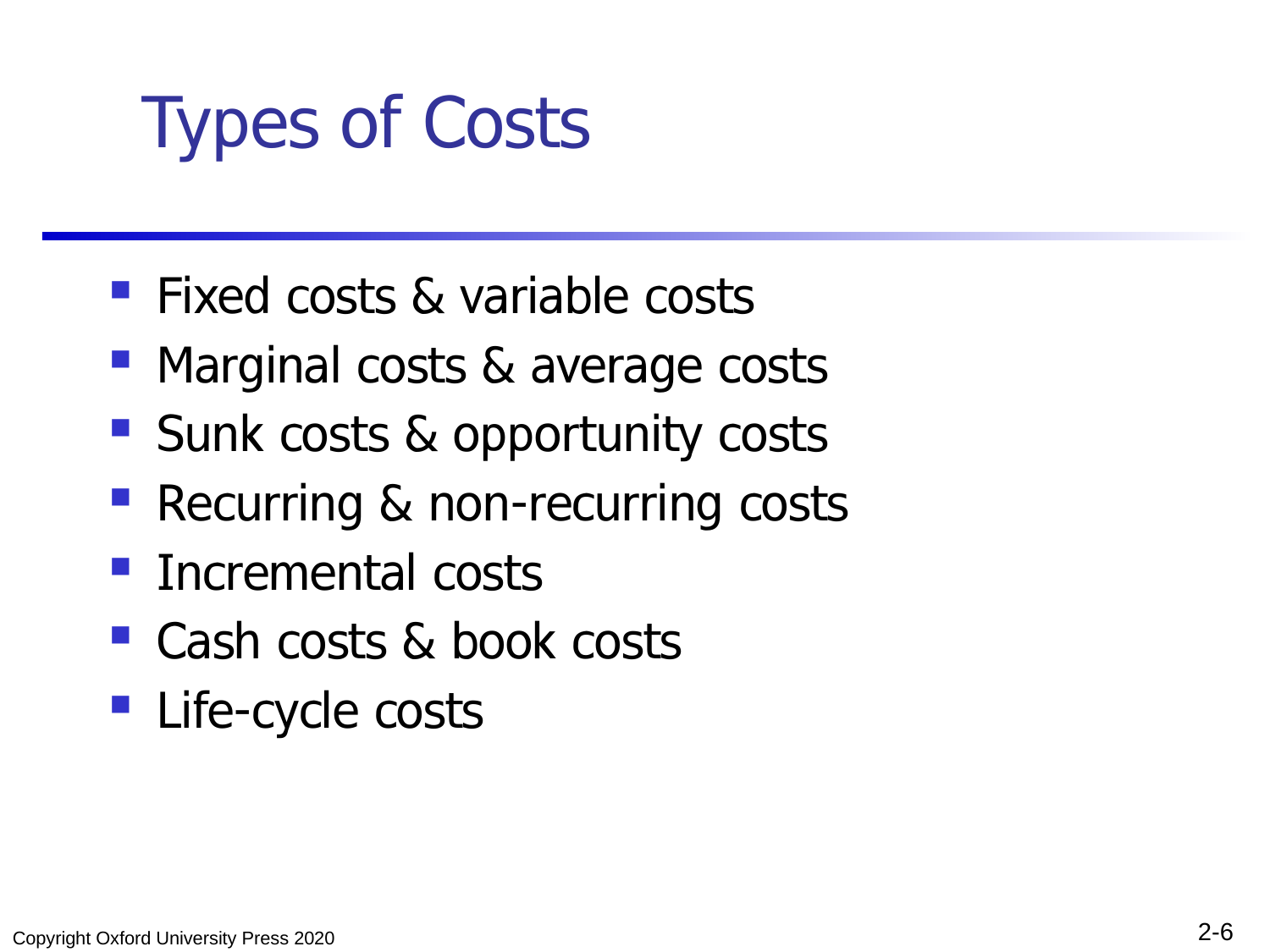

# Types of Costs
Fixed costs & variable costs
Marginal costs & average costs
Sunk costs & opportunity costs
Recurring & non-recurring costs
Incremental costs
Cash costs & book costs
Life-cycle costs
Copyright Oxford University Press 2020